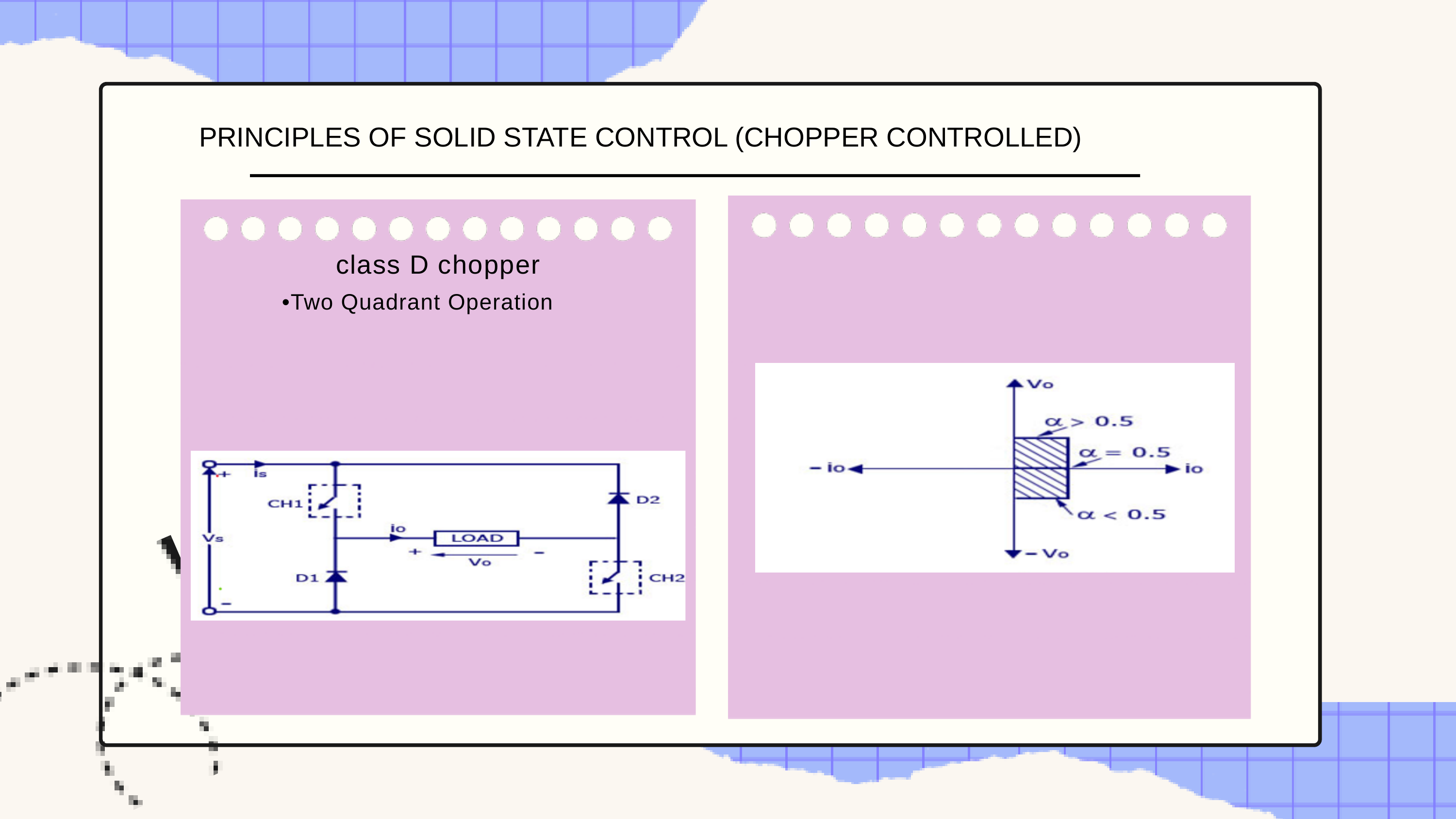

PRINCIPLES OF SOLID STATE CONTROL (CHOPPER CONTROLLED)

class D chopper
•Two Quadrant Operation